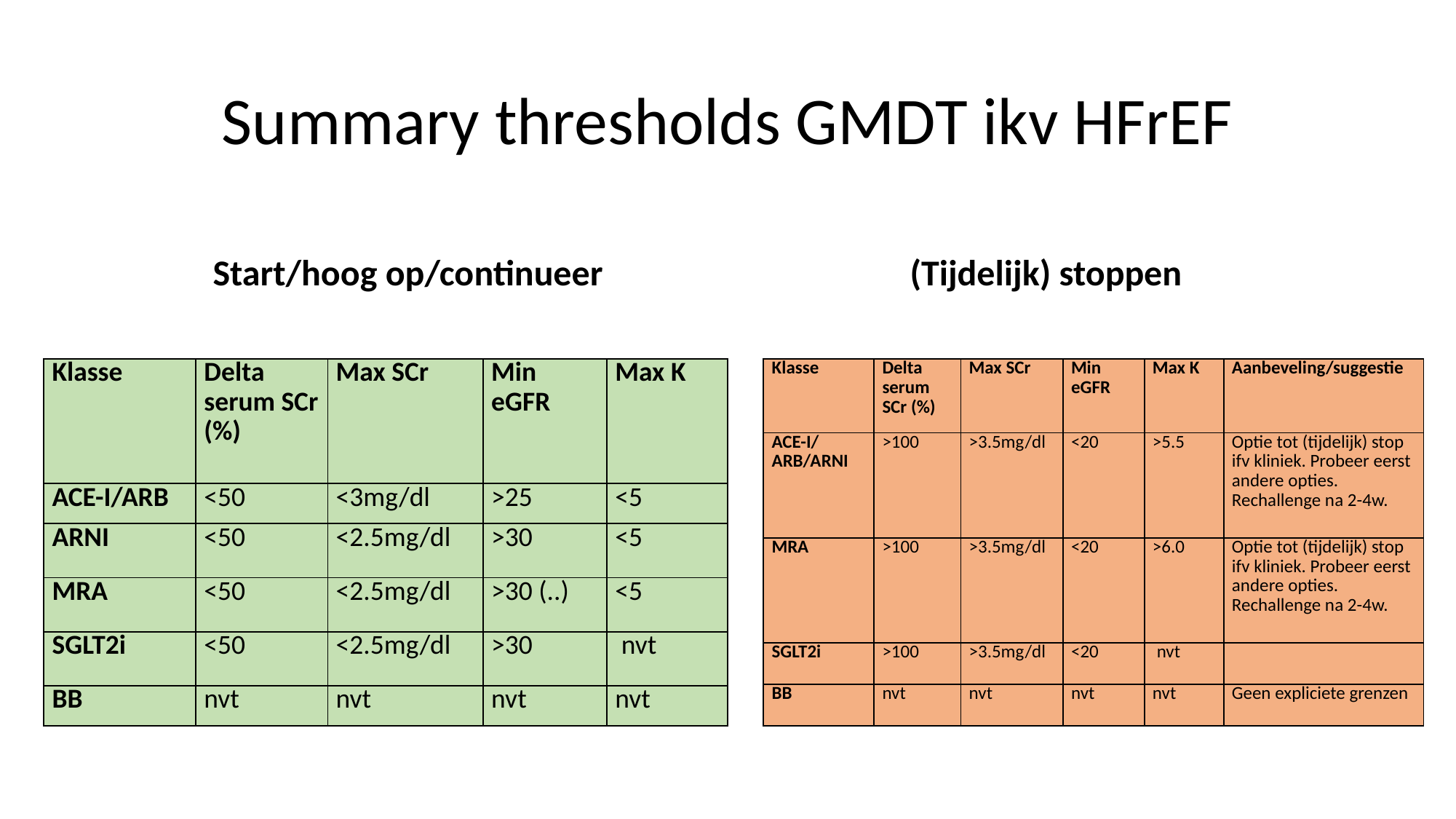

# Summary thresholds GMDT ikv HFrEF
Start/hoog op/continueer
(Tijdelijk) stoppen
| Klasse | Delta serum SCr (%) | Max SCr | Min eGFR | Max K |
| --- | --- | --- | --- | --- |
| ACE-I/ARB | <50 | <3mg/dl | >25 | <5 |
| ARNI | <50 | <2.5mg/dl | >30 | <5 |
| MRA | <50 | <2.5mg/dl | >30 (..) | <5 |
| SGLT2i | <50 | <2.5mg/dl | >30 | nvt |
| BB | nvt | nvt | nvt | nvt |
| Klasse | Delta serum SCr (%) | Max SCr | Min eGFR | Max K | Aanbeveling/suggestie |
| --- | --- | --- | --- | --- | --- |
| ACE-I/ARB/ARNI | >100 | >3.5mg/dl | <20 | >5.5 | Optie tot (tijdelijk) stop ifv kliniek. Probeer eerst andere opties. Rechallenge na 2-4w. |
| MRA | >100 | >3.5mg/dl | <20 | >6.0 | Optie tot (tijdelijk) stop ifv kliniek. Probeer eerst andere opties. Rechallenge na 2-4w. |
| SGLT2i | >100 | >3.5mg/dl | <20 | nvt |  |
| BB | nvt | nvt | nvt | nvt | Geen expliciete grenzen |